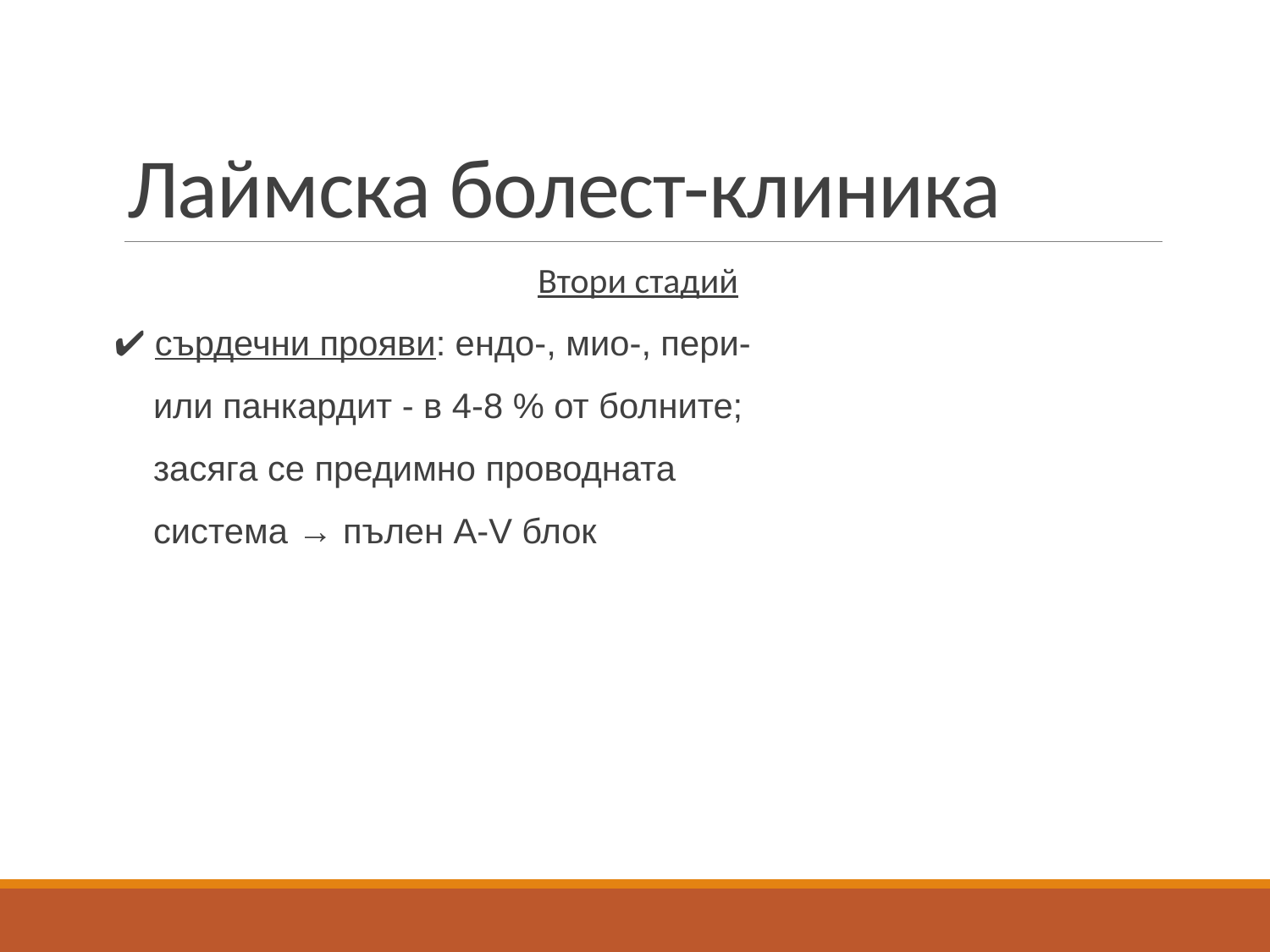

# Лаймска болест-клиника
Втори стадий
✔ сърдечни прояви: ендо-, мио-, пери-
    или панкардит - в 4-8 % от болните;
    засяга се предимно проводната
    система → пълен А-V блок